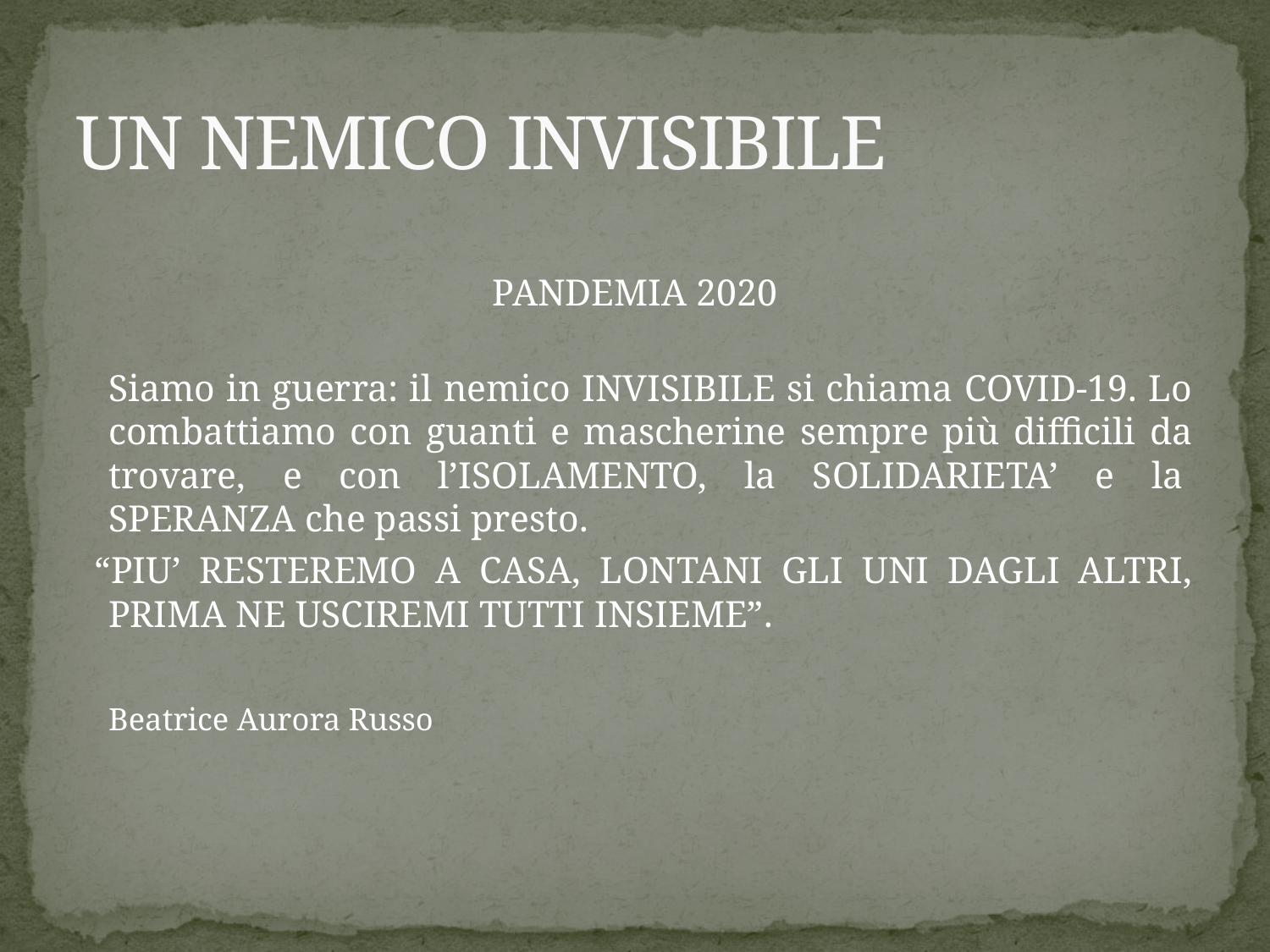

# UN NEMICO INVISIBILE

PANDEMIA 2020
Siamo in guerra: il nemico INVISIBILE si chiama COVID-19. Lo combattiamo con guanti e mascherine sempre più difficili da trovare, e con l’ISOLAMENTO, la SOLIDARIETA’ e la  SPERANZA che passi presto.
  “PIU’ RESTEREMO A CASA, LONTANI GLI UNI DAGLI ALTRI, PRIMA NE USCIREMI TUTTI INSIEME”.

						Beatrice Aurora Russo